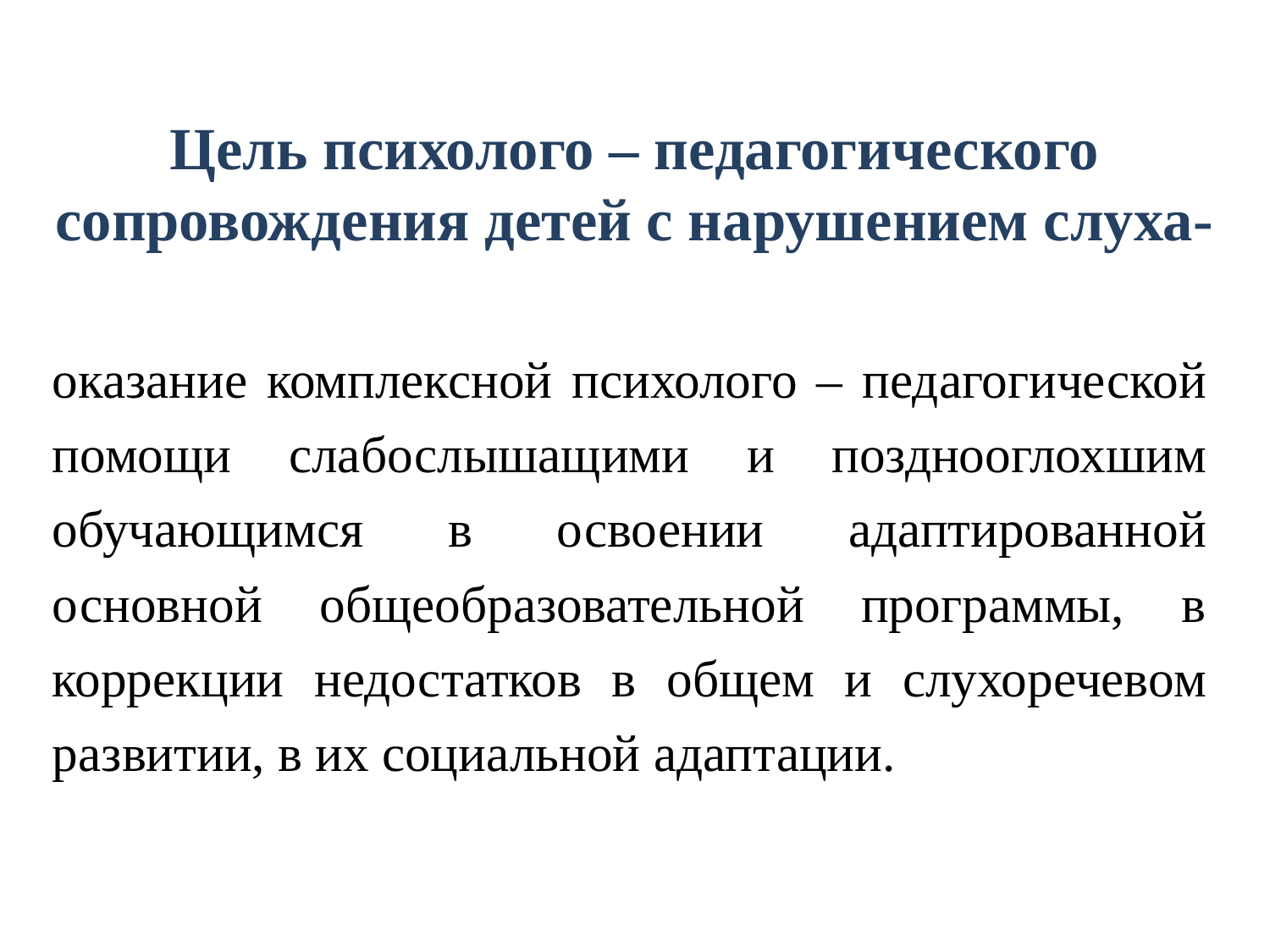

# Цель психолого – педагогического сопровождения детей с нарушением слуха-
оказание комплексной психолого – педагогической помощи слабослышащими и позднооглохшим обучающимся в освоении адаптированной основной общеобразовательной программы, в коррекции недостатков в общем и слухоречевом развитии, в их социальной адаптации.